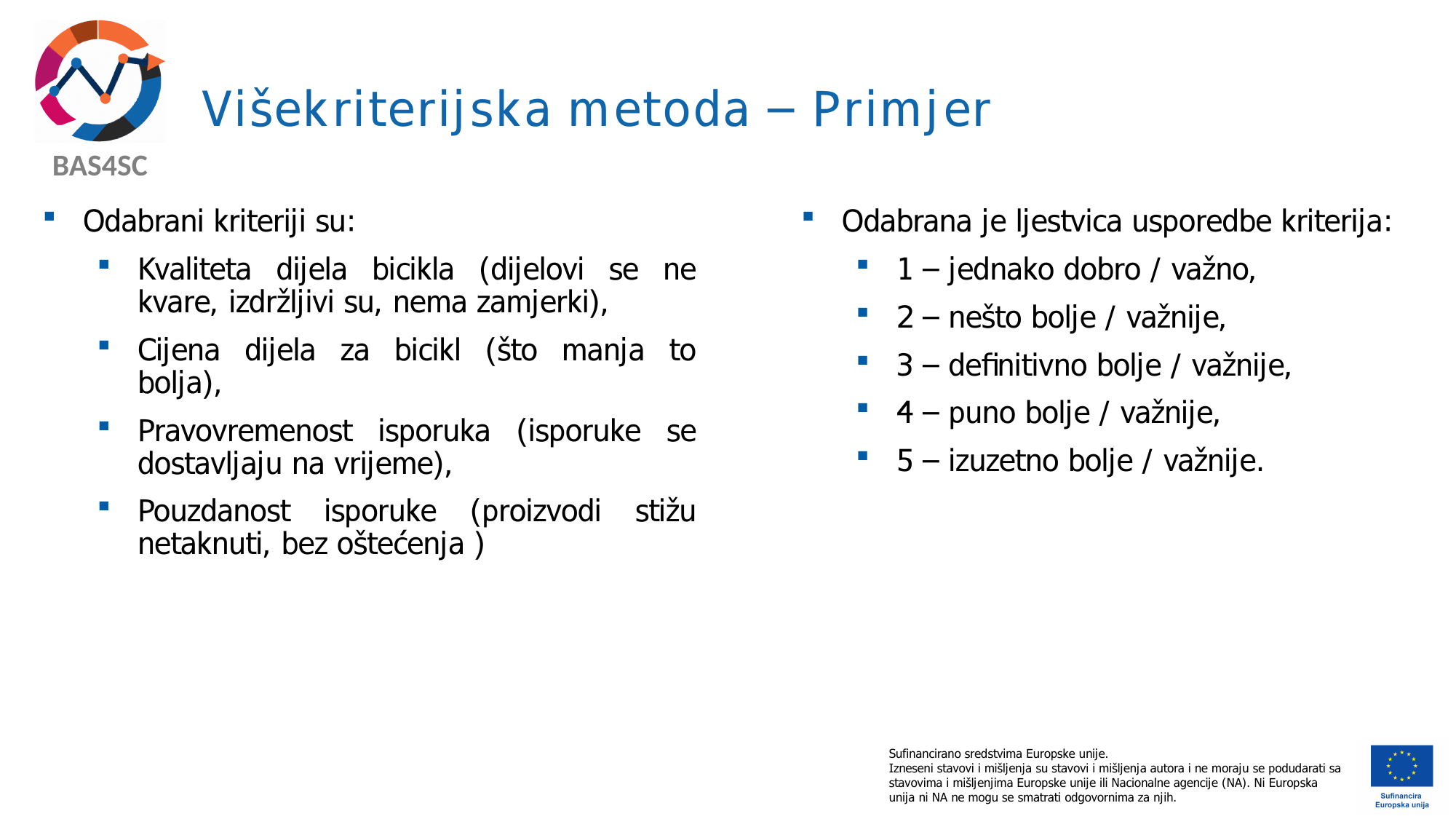

# Višekriterijska metoda – Primjer
Odabrani kriteriji su:
Kvaliteta dijela bicikla (dijelovi se ne kvare, izdržljivi su, nema zamjerki),
Cijena dijela za bicikl (što manja to bolja),
Pravovremenost isporuka (isporuke se dostavljaju na vrijeme),
Pouzdanost isporuke (proizvodi stižu netaknuti, bez oštećenja )
Odabrana je ljestvica usporedbe kriterija:
1 – jednako dobro / važno,
2 – nešto bolje / važnije,
3 – definitivno bolje / važnije,
4 – puno bolje / važnije,
5 – izuzetno bolje / važnije.